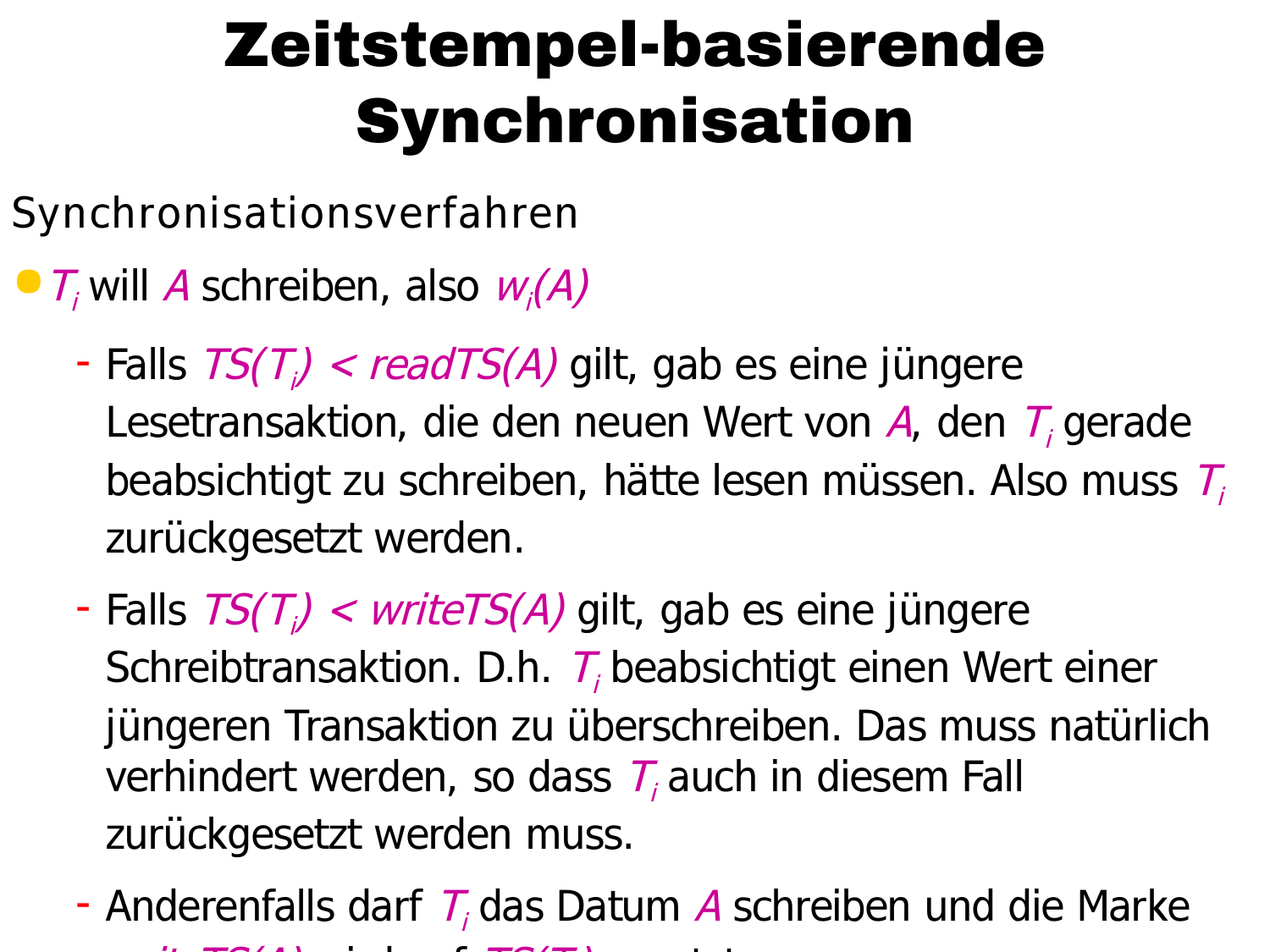

# Zeitstempel-basierende Synchronisation
Synchronisationsverfahren
Ti will A schreiben, also wi(A)
Falls TS(Ti) < readTS(A) gilt, gab es eine jüngere Lesetransaktion, die den neuen Wert von A, den Ti gerade beabsichtigt zu schreiben, hätte lesen müssen. Also muss Ti zurückgesetzt werden.
Falls TS(Ti) < writeTS(A) gilt, gab es eine jüngere Schreibtransaktion. D.h. Ti beabsichtigt einen Wert einer jüngeren Transaktion zu überschreiben. Das muss natürlich verhindert werden, so dass Ti auch in diesem Fall zurückgesetzt werden muss.
Anderenfalls darf Ti das Datum A schreiben und die Marke writeTS(A) wird auf TS(Ti) gesetzt.